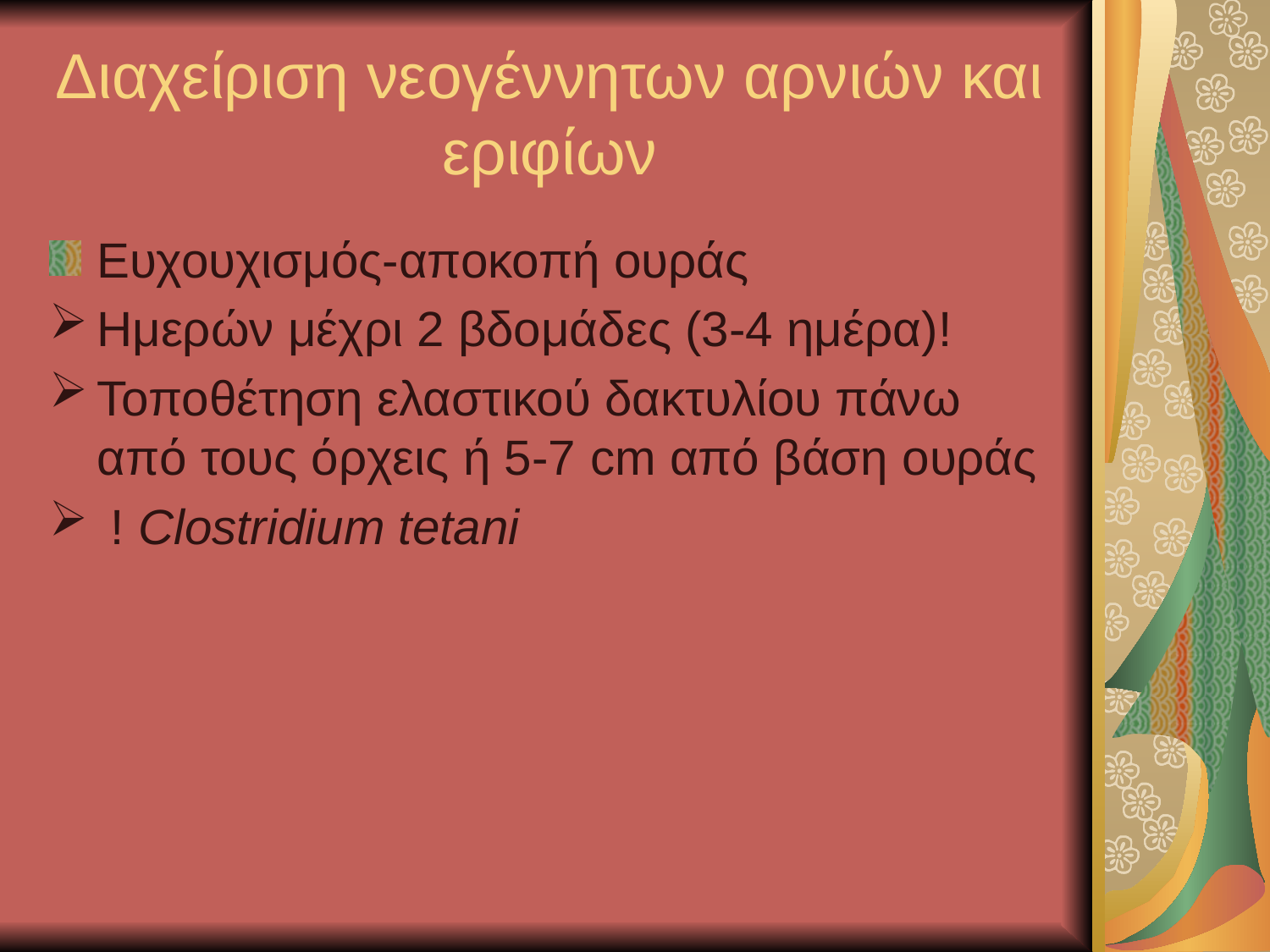

# Διαχείριση νεογέννητων αρνιών και εριφίων
Ευχουχισμός-αποκοπή ουράς
Ημερών μέχρι 2 βδομάδες (3-4 ημέρα)!
Τοποθέτηση ελαστικού δακτυλίου πάνω από τους όρχεις ή 5-7 cm από βάση ουράς
 ! Clostridium tetani